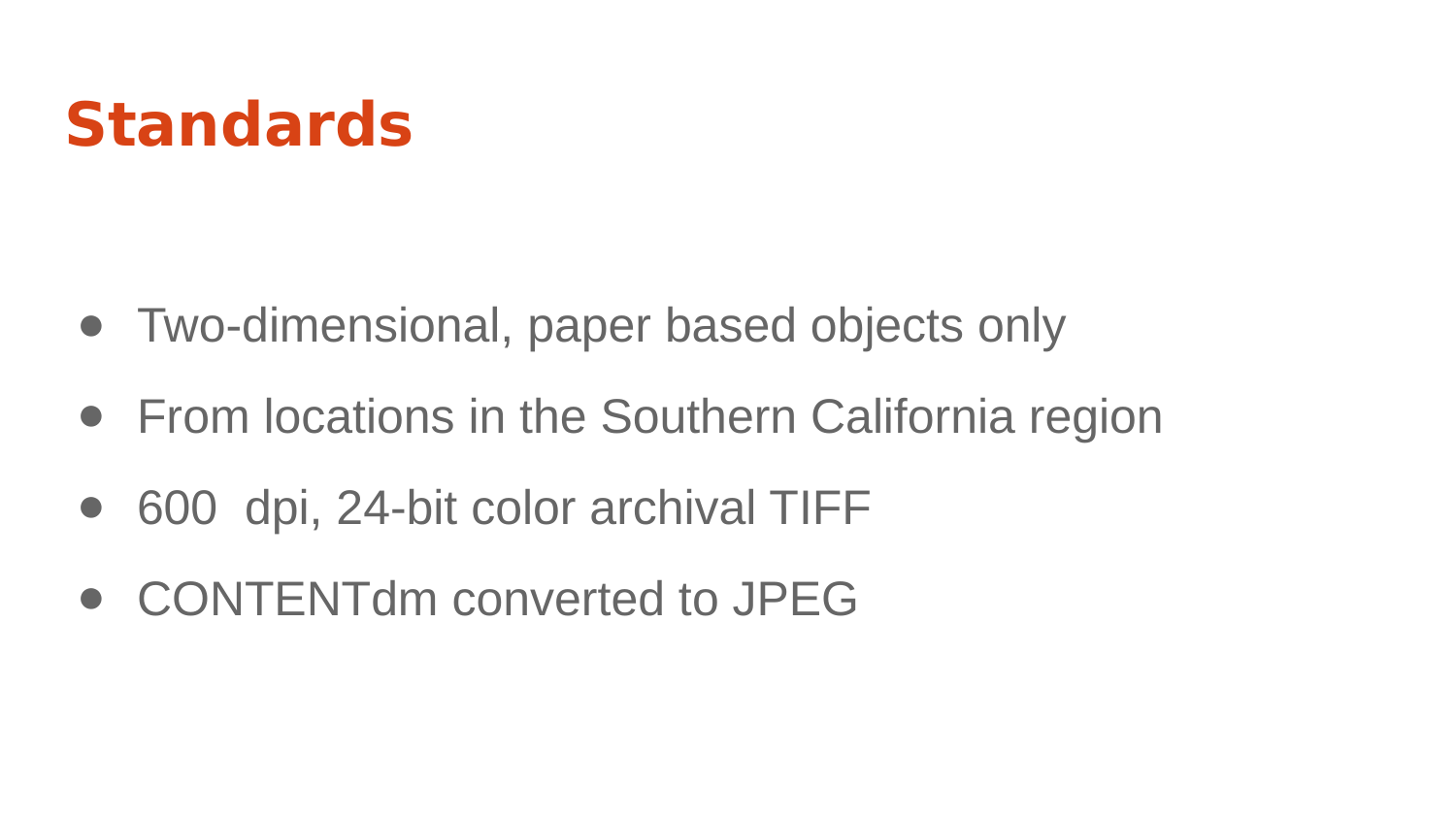

# Standards
Two-dimensional, paper based objects only
From locations in the Southern California region
600  dpi, 24-bit color archival TIFF
CONTENTdm converted to JPEG